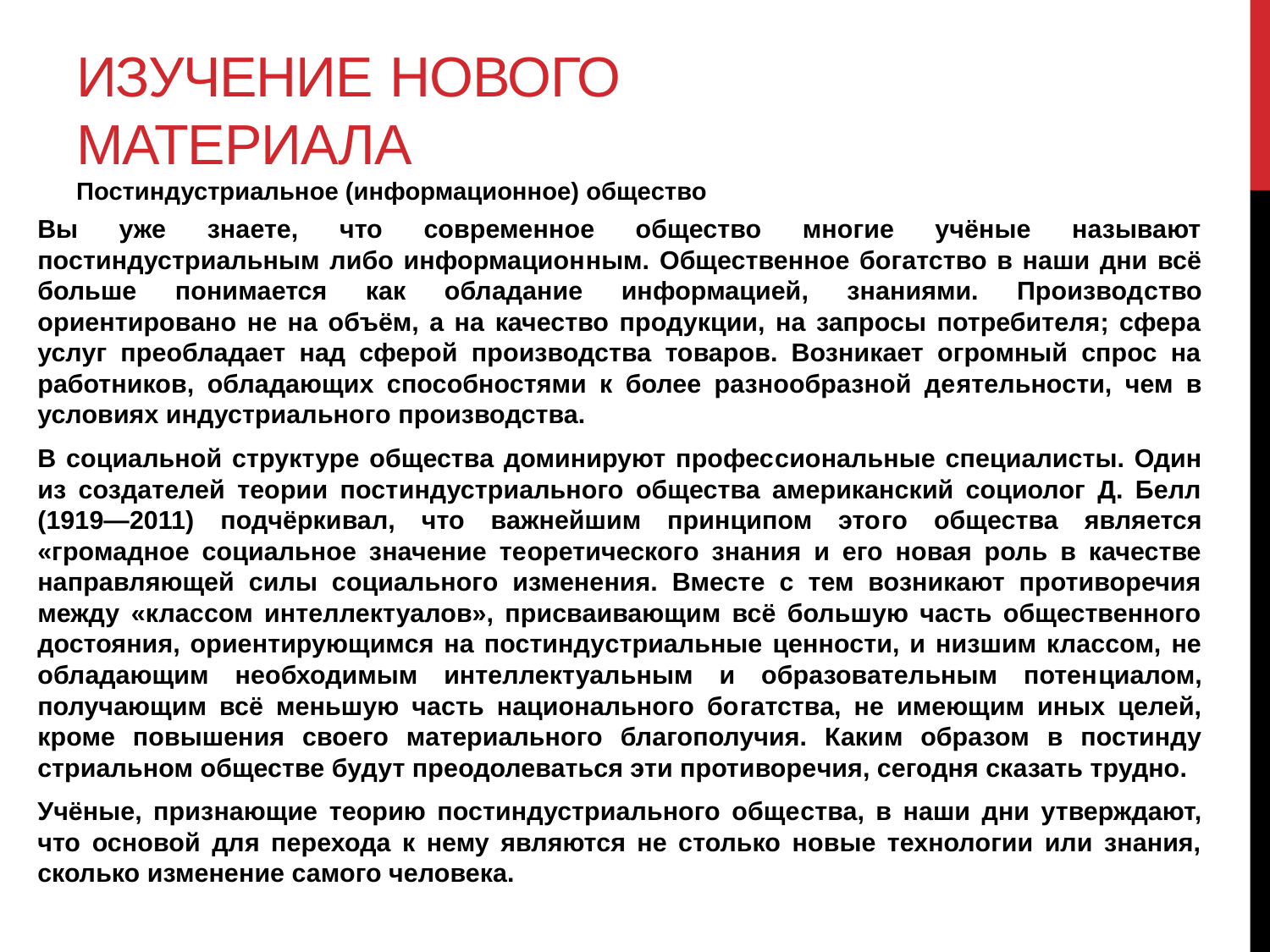

# Изучение нового материала Постиндустриальное (информационное) общество
Вы уже знаете, что современное общество многие учёные называют постиндустриальным либо информацион­ным. Общественное богатство в наши дни всё больше пони­мается как обладание информацией, знаниями. Производ­ство ориентировано не на объём, а на качество продукции, на запросы потребителя; сфера услуг преобладает над сферой производства товаров. Возникает огромный спрос на работ­ников, обладающих способностями к более разнообразной де­ятельности, чем в условиях индустриального производства.
В социальной структуре общества доминируют профес­сиональные специалисты. Один из создателей теории пост­индустриального общества американский социолог Д. Белл (1919—2011) подчёркивал, что важнейшим принципом это­го общества является «громадное социальное значение те­оретического знания и его новая роль в качестве направ­ляющей силы социального изменения. Вместе с тем возникают противоречия между «клас­сом интеллектуалов», присваивающим всё большую часть общественного достояния, ориентирующимся на постинду­стриальные ценности, и низшим классом, не обладающим необходимым интеллектуальным и образовательным потен­циалом, получающим всё меньшую часть национального бо­гатства, не имеющим иных целей, кроме повышения своего материального благополучия. Каким образом в постинду­стриальном обществе будут преодолеваться эти противоре­чия, сегодня сказать трудно.
Учёные, признающие теорию постиндустриального обще­ства, в наши дни утверждают, что основой для перехода к нему являются не столько новые технологии или знания, сколько изменение самого человека.